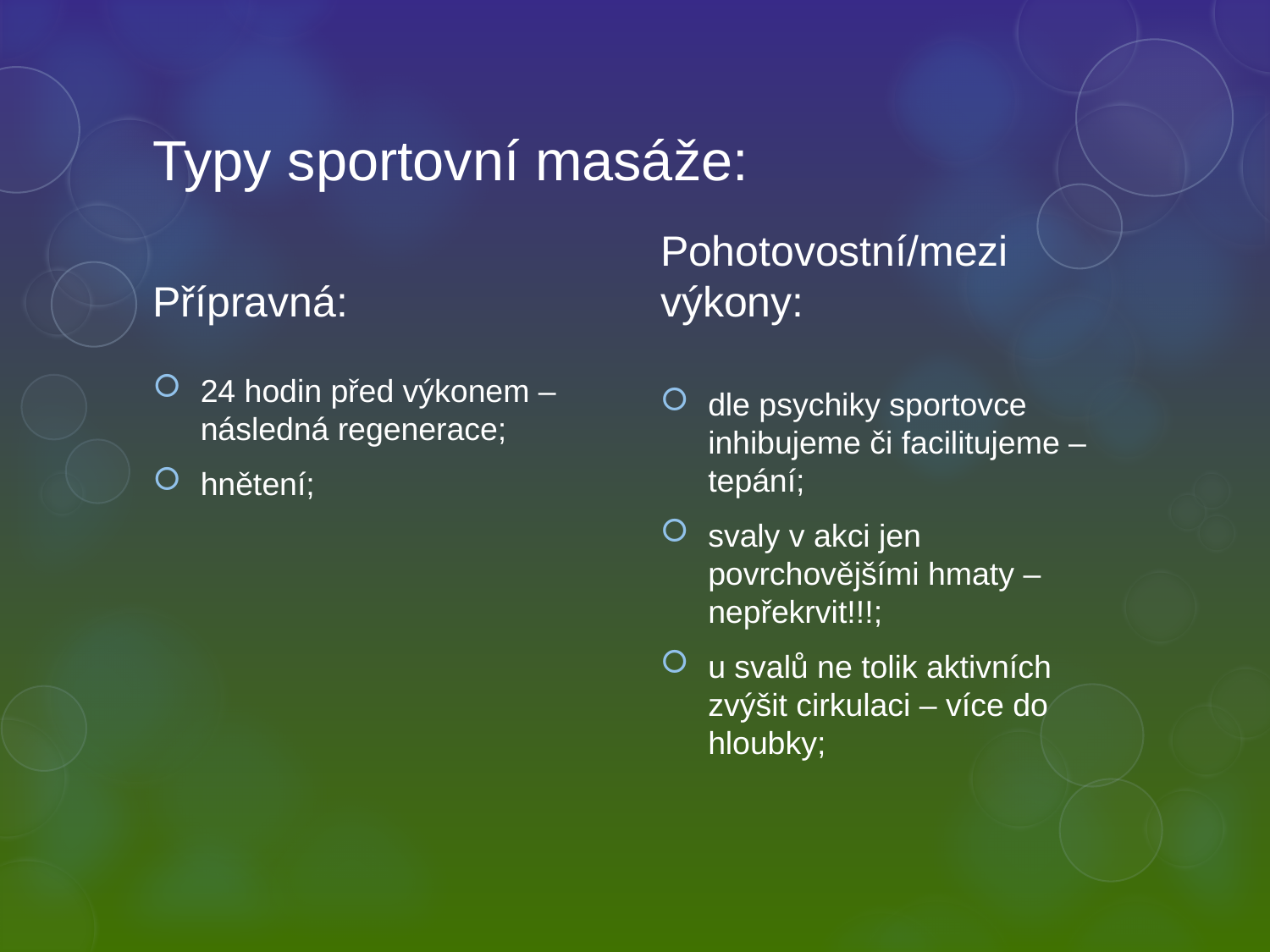

# Typy sportovní masáže:
Přípravná:
Pohotovostní/mezi výkony:
24 hodin před výkonem – následná regenerace;
hnětení;

dle psychiky sportovce inhibujeme či facilitujeme – tepání;
svaly v akci jen povrchovějšími hmaty – nepřekrvit!!!;
u svalů ne tolik aktivních zvýšit cirkulaci – více do hloubky;